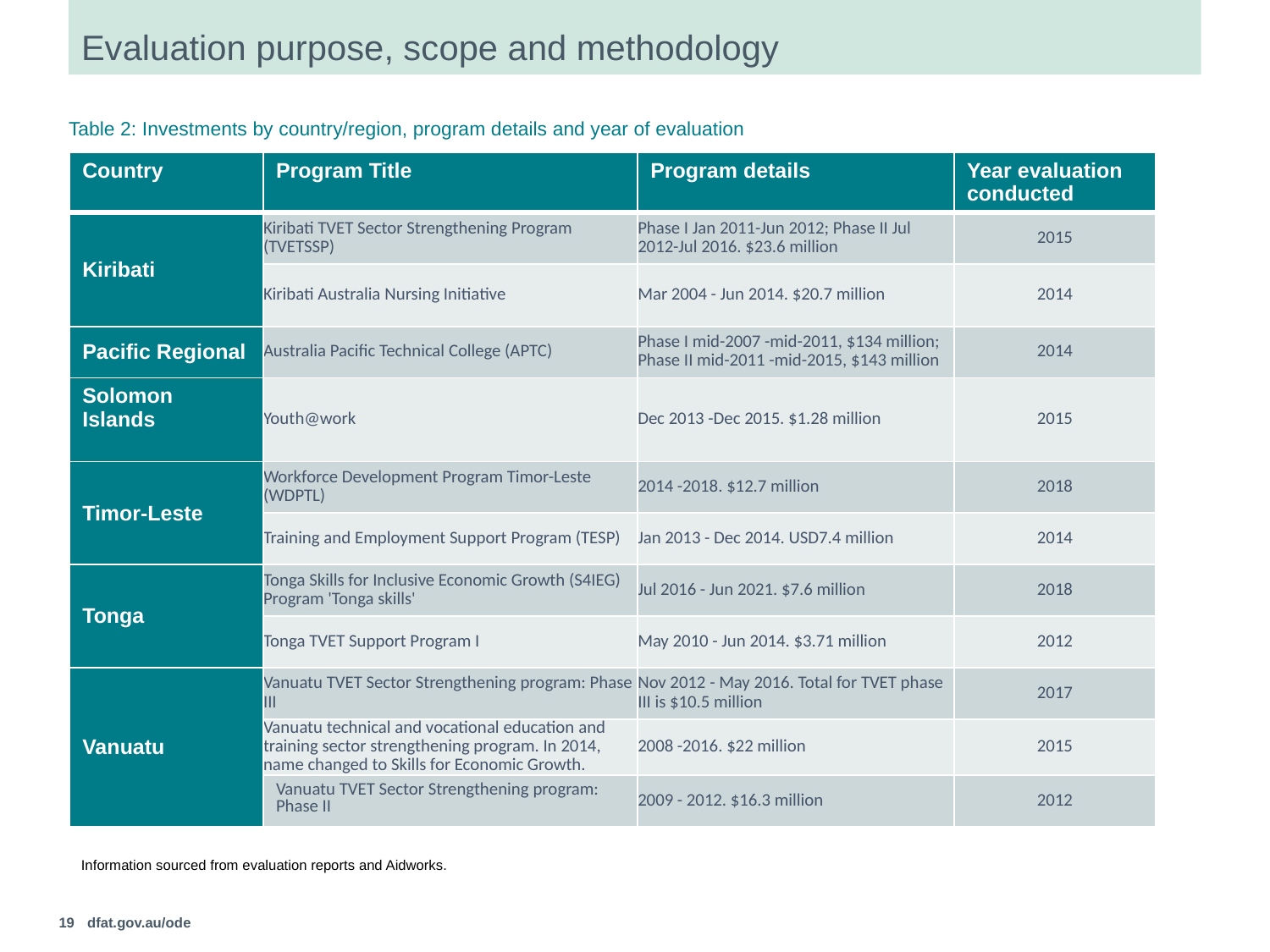

# Evaluation purpose, scope and methodology
Table 2: Investments by country/region, program details and year of evaluation

| Country | Program Title | Program details | Year evaluation conducted |
| --- | --- | --- | --- |
| Kiribati | Kiribati TVET Sector Strengthening Program (TVETSSP) | Phase I Jan 2011-Jun 2012; Phase II Jul 2012-Jul 2016. $23.6 million | 2015 |
|  | Kiribati Australia Nursing Initiative | Mar 2004 - Jun 2014. $20.7 million | 2014 |
| Pacific Regional | Australia Pacific Technical College (APTC) | Phase I mid-2007 -mid-2011, $134 million; Phase II mid-2011 -mid-2015, $143 million | 2014 |
| Solomon Islands | Youth@work | Dec 2013 -Dec 2015. $1.28 million | 2015 |
| Timor-Leste | Workforce Development Program Timor-Leste (WDPTL) | 2014 -2018. $12.7 million | 2018 |
|  | Training and Employment Support Program (TESP) | Jan 2013 - Dec 2014. USD7.4 million | 2014 |
| Tonga | Tonga Skills for Inclusive Economic Growth (S4IEG) Program 'Tonga skills' | Jul 2016 - Jun 2021. $7.6 million | 2018 |
|  | Tonga TVET Support Program I | May 2010 - Jun 2014. $3.71 million | 2012 |
| Vanuatu | Vanuatu TVET Sector Strengthening program: Phase III | Nov 2012 - May 2016. Total for TVET phase III is $10.5 million | 2017 |
|  | Vanuatu technical and vocational education and training sector strengthening program. In 2014, name changed to Skills for Economic Growth. | 2008 -2016. $22 million | 2015 |
|  | Vanuatu TVET Sector Strengthening program: Phase II | 2009 - 2012. $16.3 million | 2012 |
Information sourced from evaluation reports and Aidworks.
19